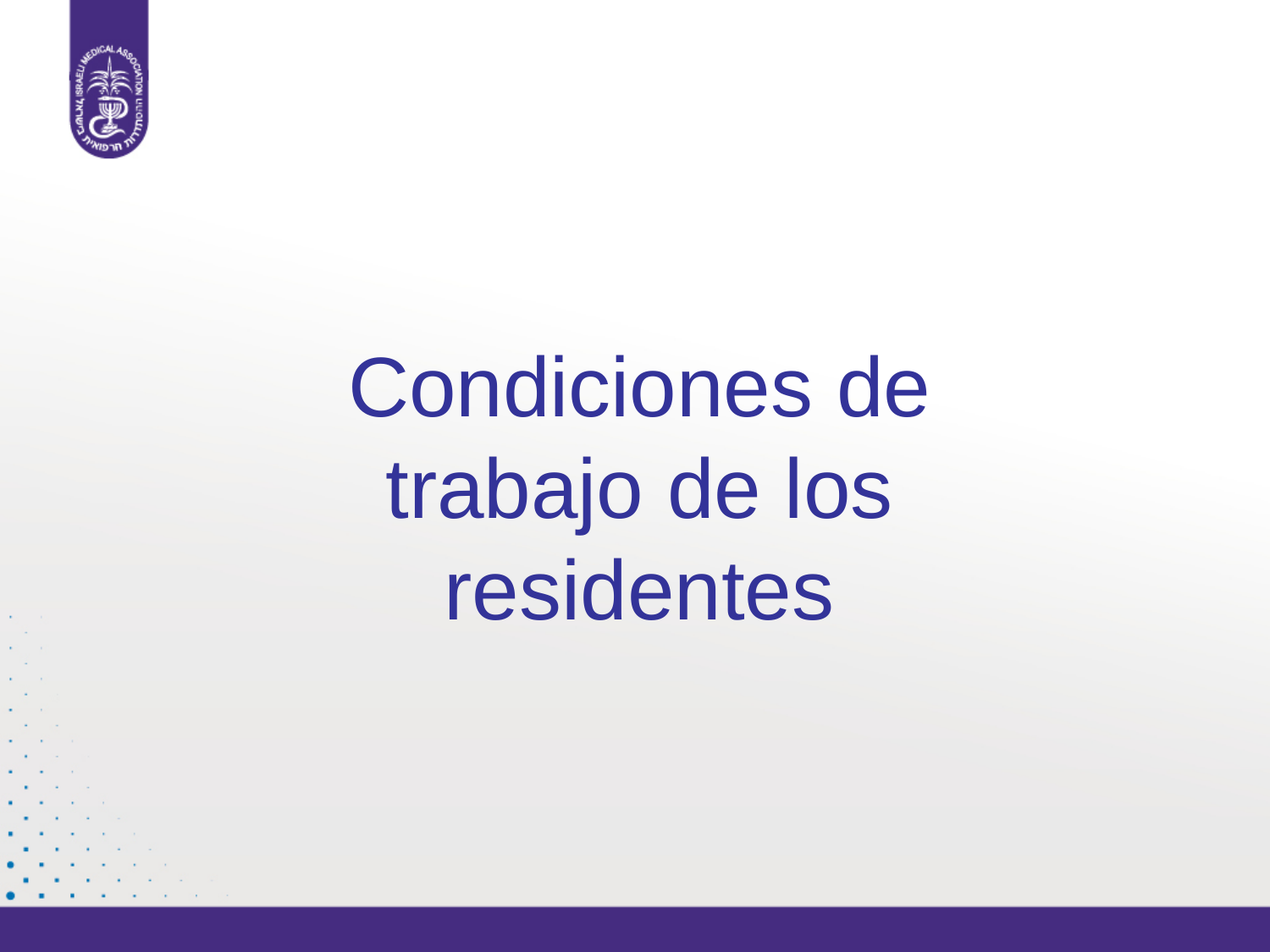

#
Condiciones de trabajo de los residentes